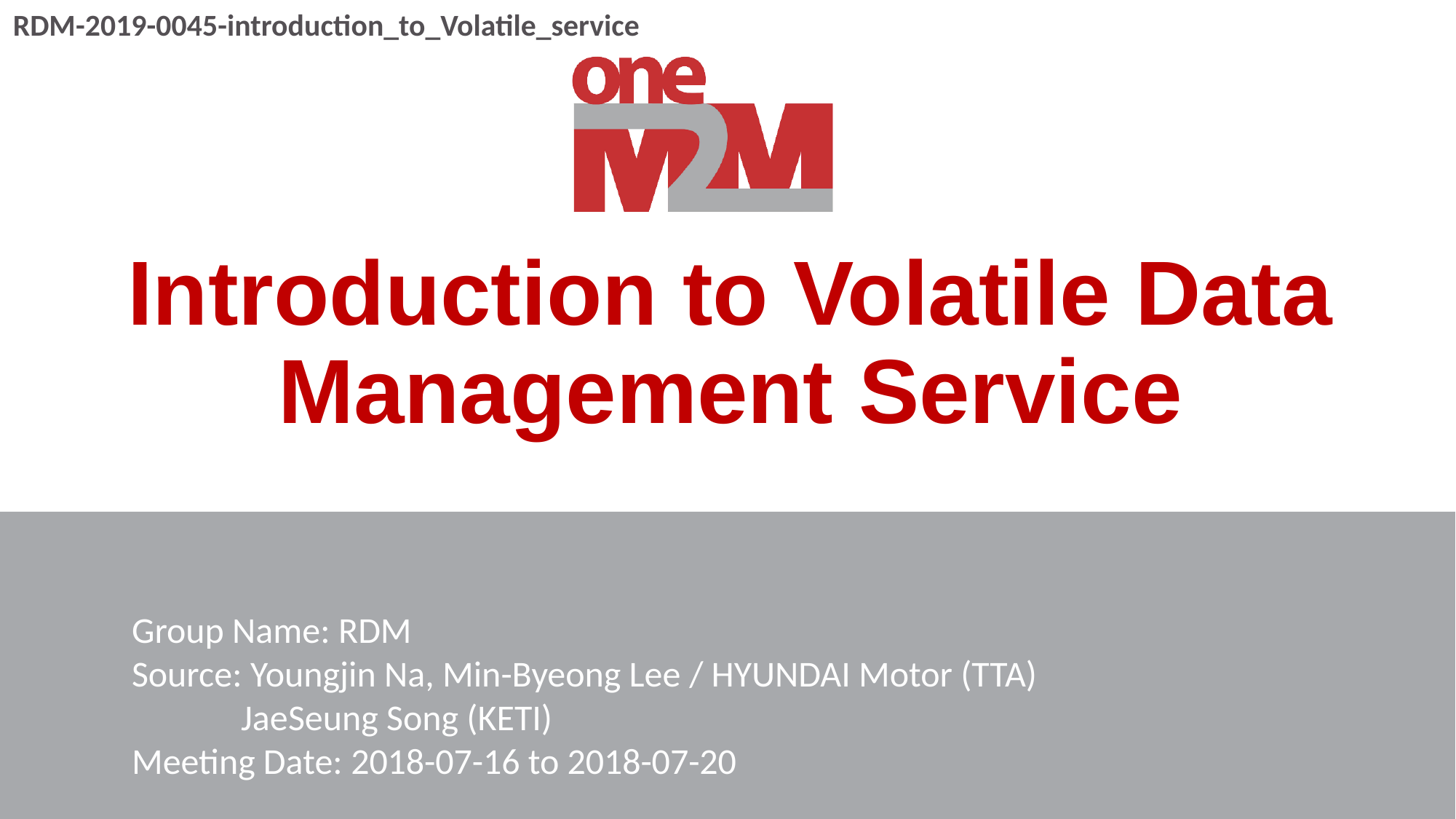

RDM-2019-0045-introduction_to_Volatile_service
# Introduction to Volatile Data Management Service
Group Name: RDM
Source: Youngjin Na, Min-Byeong Lee / HYUNDAI Motor (TTA)
	JaeSeung Song (KETI)
Meeting Date: 2018-07-16 to 2018-07-20